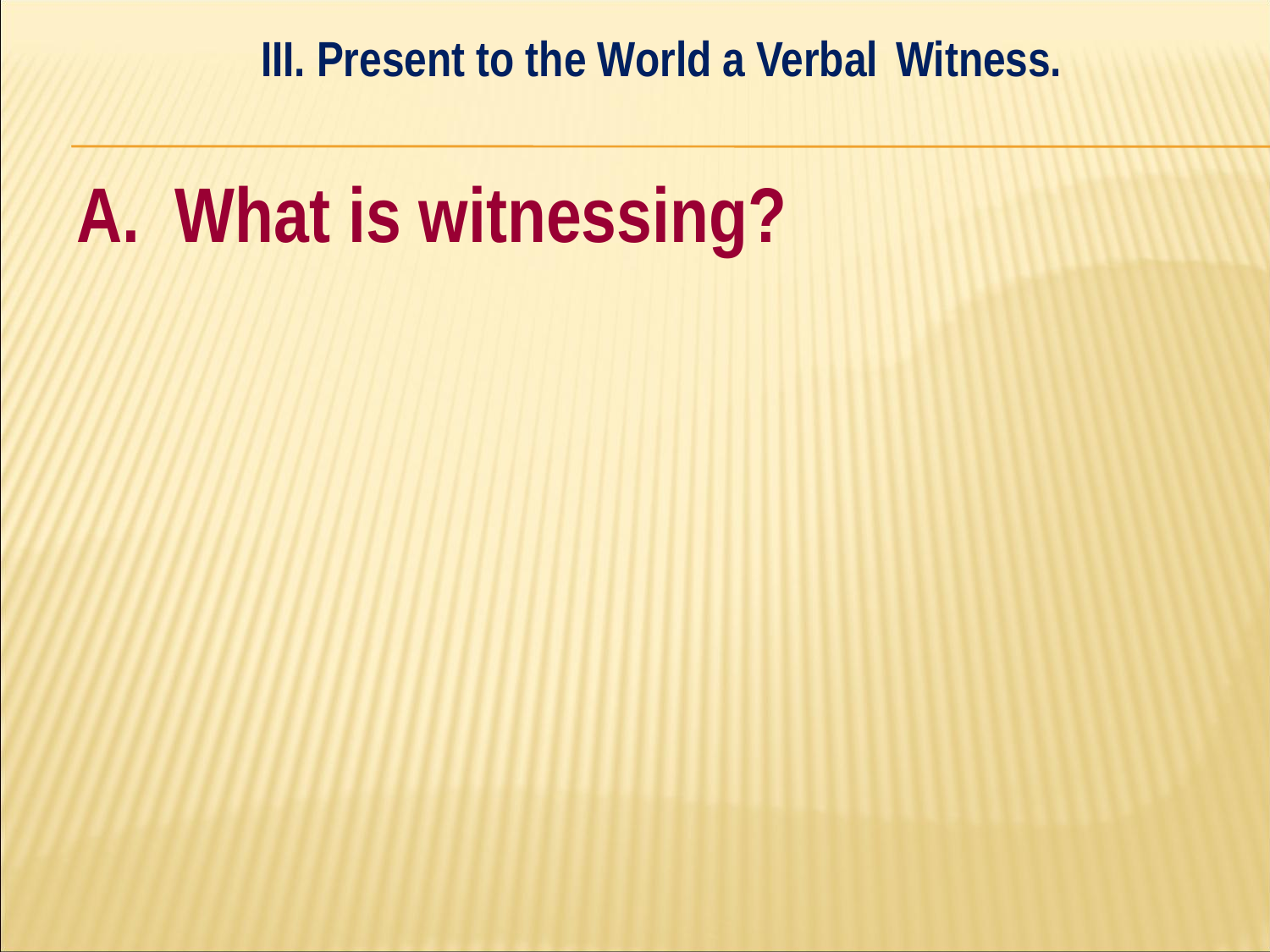

III. Present to the World a Verbal 	Witness.
#
A.  What is witnessing?